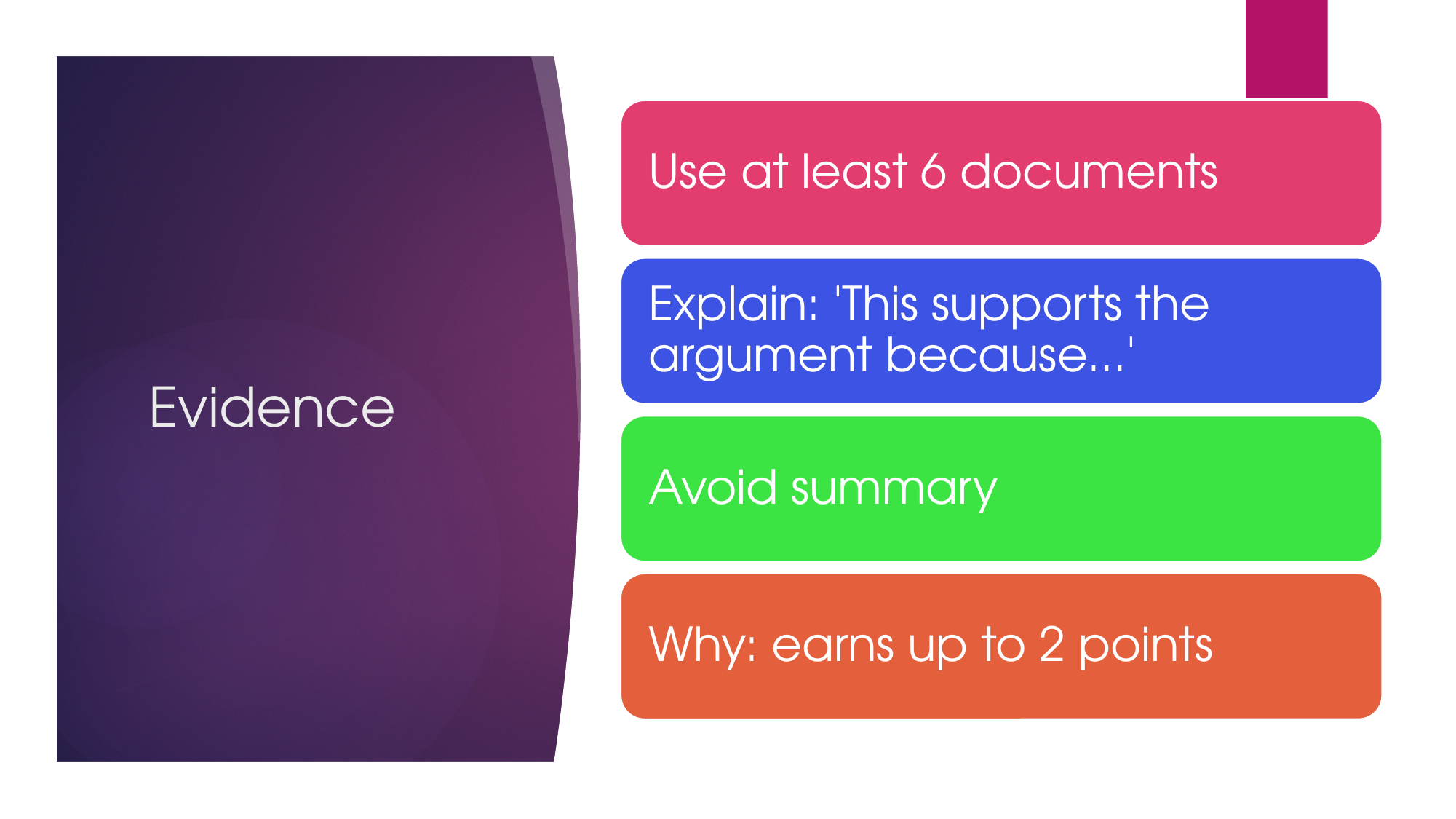

Use at least 6 documents
Explain: 'This supports the argument because...'
Avoid summary
Why: earns up to 2 points
# Evidence